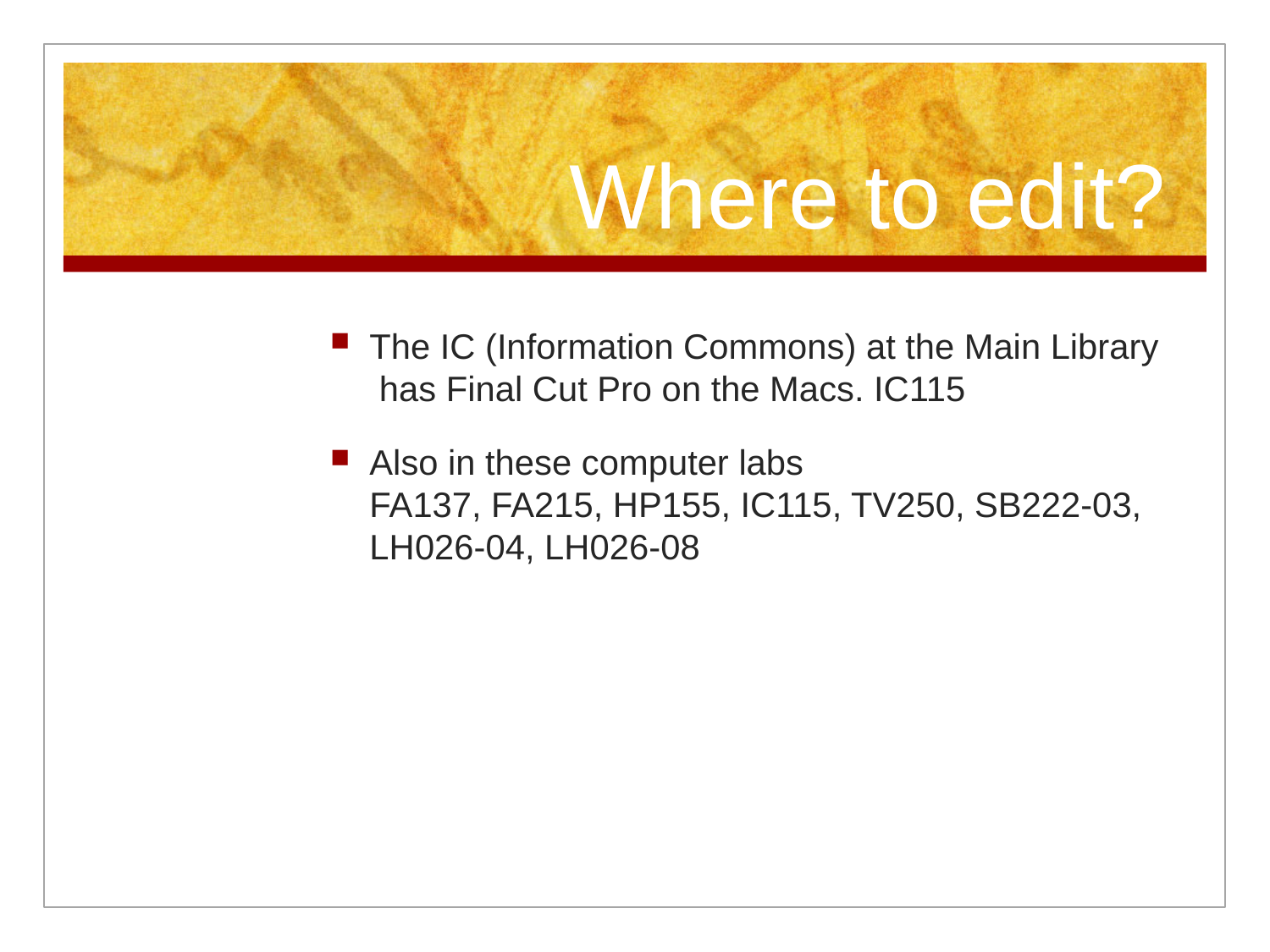

# Where to edit?
The IC (Information Commons) at the Main Library  has Final Cut Pro on the Macs. IC115
Also in these computer labs
FA137, FA215, HP155, IC115, TV250, SB222-03, LH026-04, LH026-08